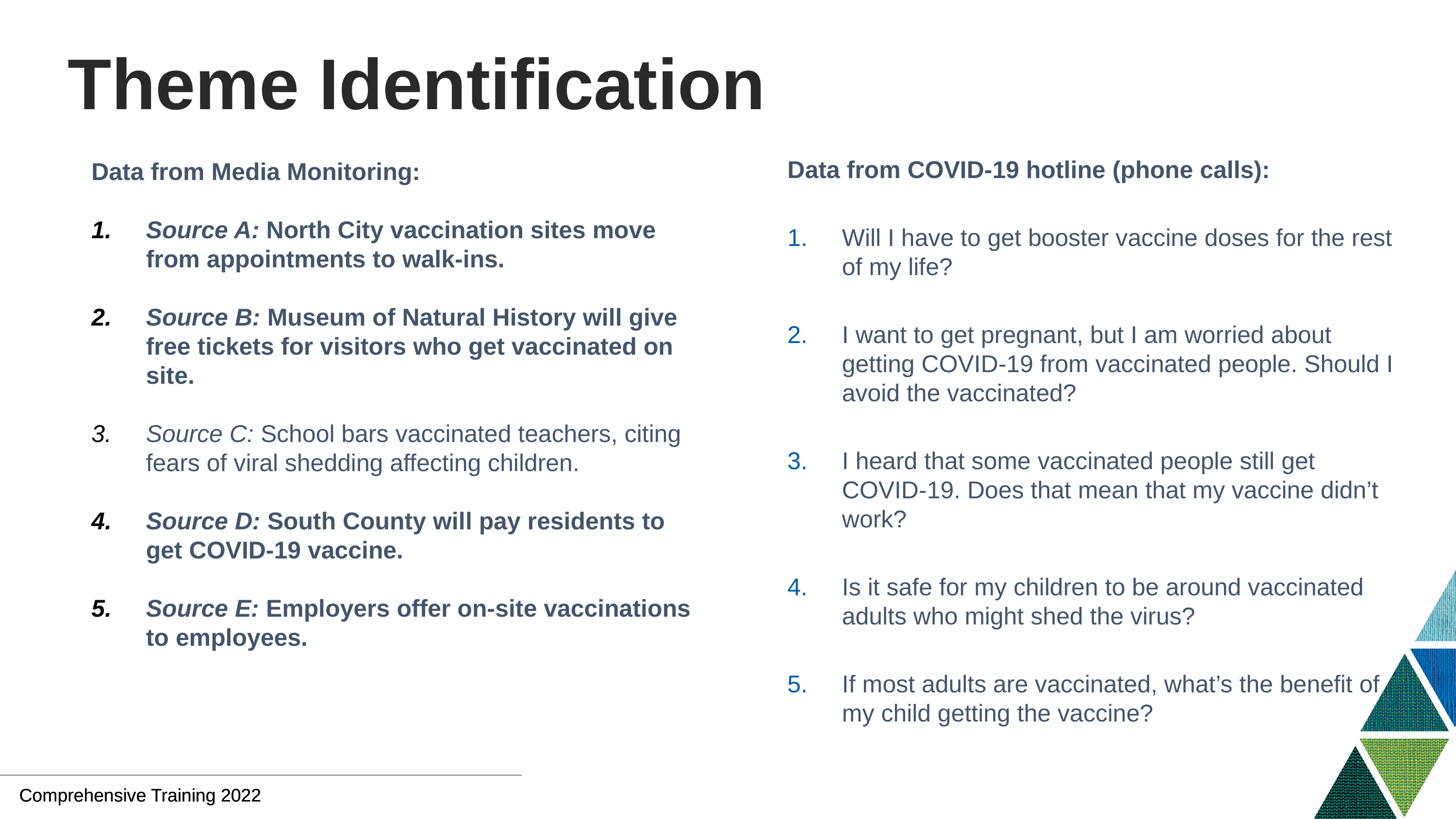

# Theme Identification
Data from COVID-19 hotline (phone calls):

Will I have to get booster vaccine doses for the rest of my life?

I want to get pregnant, but I am worried about getting COVID-19 from vaccinated people. Should I avoid the vaccinated?

I heard that some vaccinated people still get COVID-19. Does that mean that my vaccine didn’t work?

Is it safe for my children to be around vaccinated adults who might shed the virus?

If most adults are vaccinated, what’s the benefit of my child getting the vaccine?
Data from Media Monitoring:

Source A: North City vaccination sites move from appointments to walk-ins.

Source B: Museum of Natural History will give free tickets for visitors who get vaccinated on site.

Source C: School bars vaccinated teachers, citing fears of viral shedding affecting children.

Source D: South County will pay residents to get COVID-19 vaccine.

Source E: Employers offer on-site vaccinations to employees.